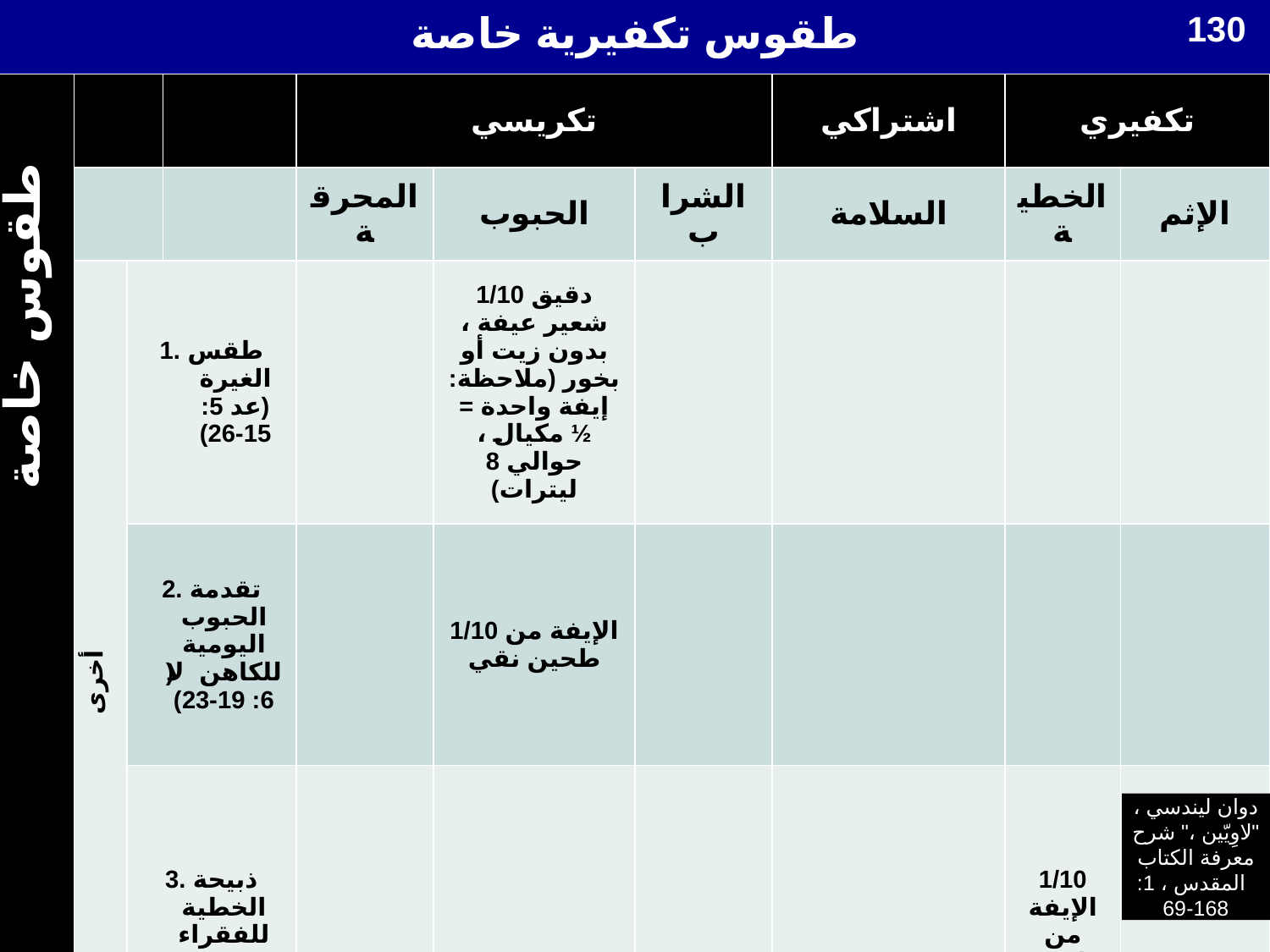

130
# طقوس تكفيرية خاصة
| طقوس خاصة |  |  |  | تكريسي |  |  | اشتراكي | تكفيري |  |
| --- | --- | --- | --- | --- | --- | --- | --- | --- | --- |
|  |  |  |  | المحرقة | الحبوب | الشراب | السلامة | الخطية | الإثم |
|  | أخرى | 1. طقس الغيرة (عد 5: 15-26) |  |  | 1/10 دقيق شعير عيفة ، بدون زيت أو بخور (ملاحظة: إيفة واحدة = ½ مكيال ، حوالي 8 ليترات) |  |  |  |  |
|  |  | 2. تقدمة الحبوب اليومية للكاهن (لا 6: 19-23) |  |  | 1/10 الإيفة من طحين نقي |  |  |  |  |
|  |  | 3. ذبيحة الخطية للفقراء (5: 11-13) |  |  |  |  |  | 1/10 الإيفة من طحين نقي |  |
دوان ليندسي ، "لاوِيّين ،" شرح معرفة الكتاب المقدس ، 1: 168-69